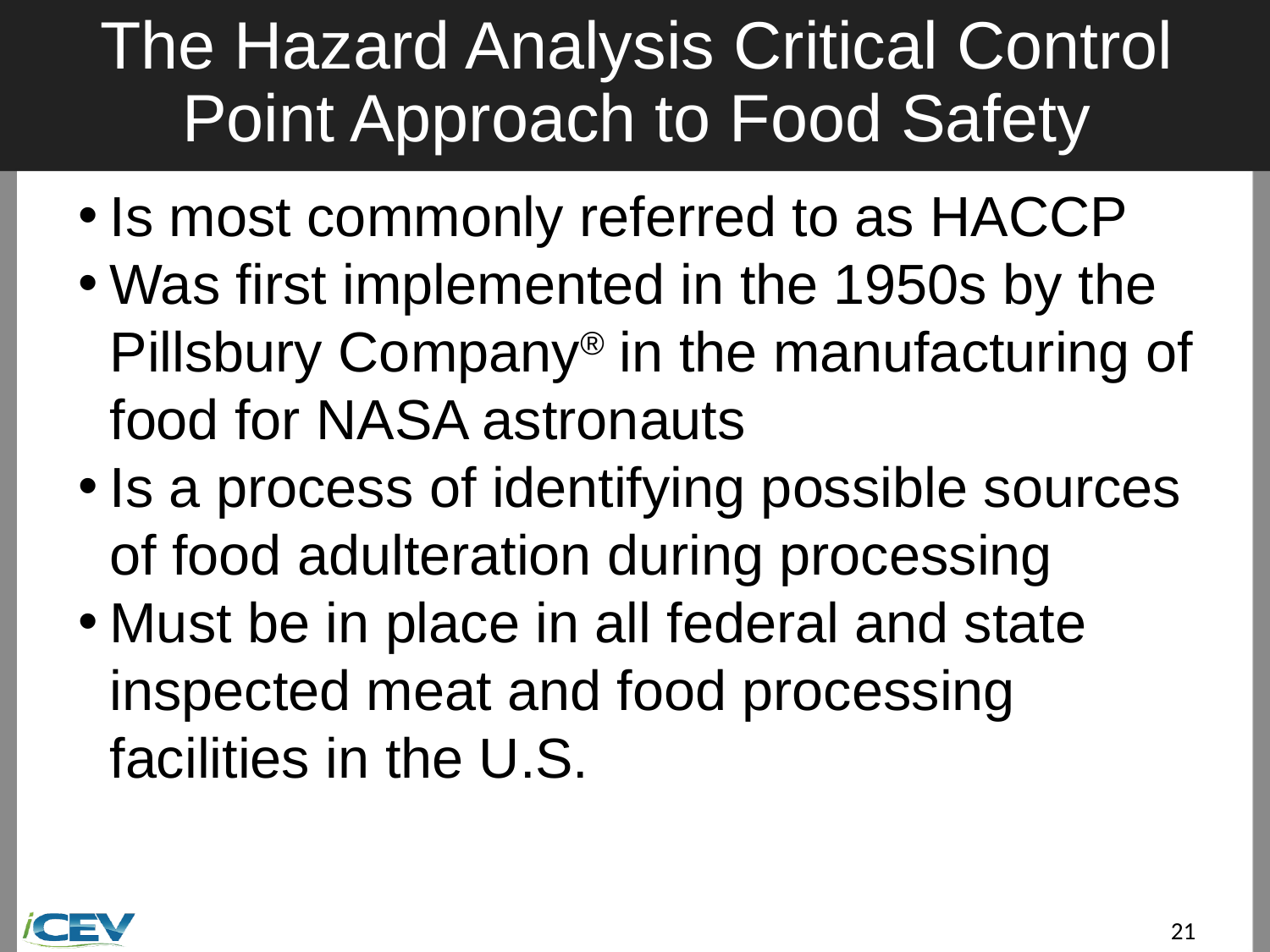

# The Hazard Analysis Critical Control Point Approach to Food Safety
Is most commonly referred to as HACCP
Was first implemented in the 1950s by the Pillsbury Company® in the manufacturing of food for NASA astronauts
Is a process of identifying possible sources of food adulteration during processing
Must be in place in all federal and state inspected meat and food processing facilities in the U.S.